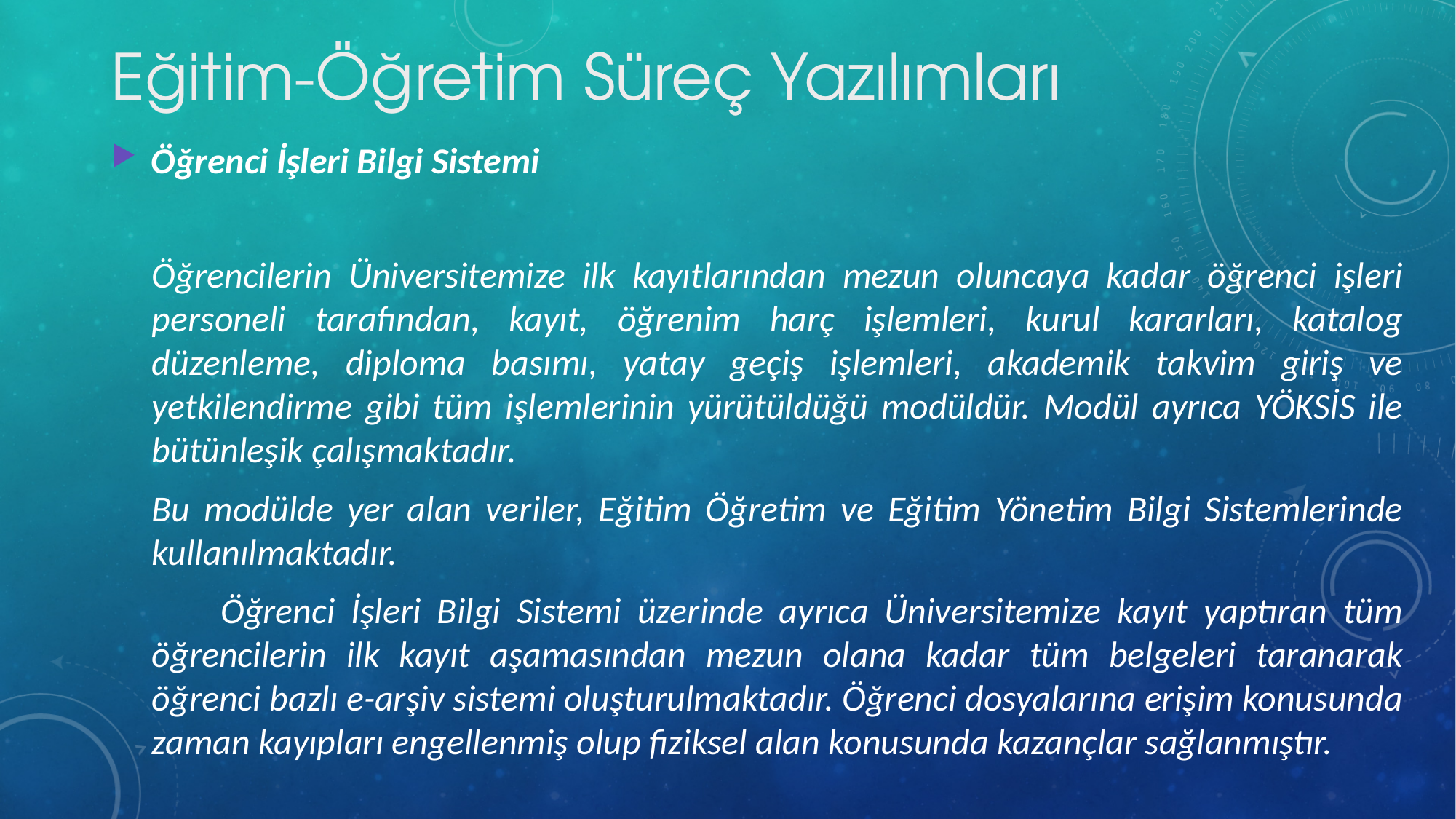

Eğitim-Öğretim Süreç Yazılımları
Öğrenci İşleri Bilgi Sistemi

	Öğrencilerin Üniversitemize ilk kayıtlarından mezun oluncaya kadar öğrenci işleri personeli tarafından, kayıt, öğrenim harç işlemleri, kurul kararları, katalog düzenleme, diploma basımı, yatay geçiş işlemleri, akademik takvim giriş ve yetkilendirme gibi tüm işlemlerinin yürütüldüğü modüldür. Modül ayrıca YÖKSİS ile bütünleşik çalışmaktadır.
	Bu modülde yer alan veriler, Eğitim Öğretim ve Eğitim Yönetim Bilgi Sistemlerinde kullanılmaktadır.
   Öğrenci İşleri Bilgi Sistemi üzerinde ayrıca Üniversitemize kayıt yaptıran tüm öğrencilerin ilk kayıt aşamasından mezun olana kadar tüm belgeleri taranarak öğrenci bazlı e-arşiv sistemi oluşturulmaktadır. Öğrenci dosyalarına erişim konusunda zaman kayıpları engellenmiş olup fiziksel alan konusunda kazançlar sağlanmıştır.